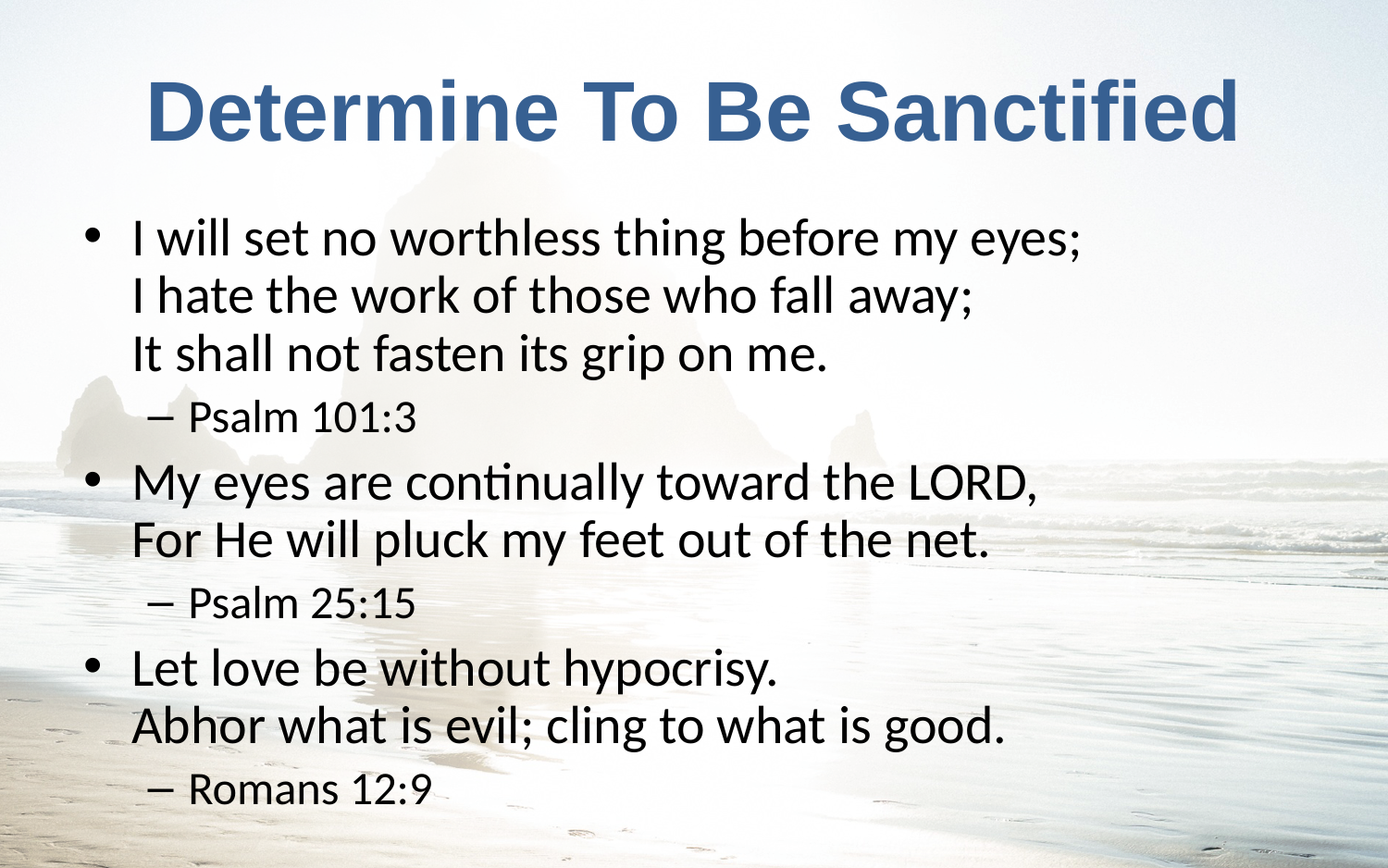

# Determine To Be Sanctified
I will set no worthless thing before my eyes;
I hate the work of those who fall away;
It shall not fasten its grip on me.
Psalm 101:3
My eyes are continually toward the LORD,
For He will pluck my feet out of the net.
Psalm 25:15
Let love be without hypocrisy.
Abhor what is evil; cling to what is good.
Romans 12:9